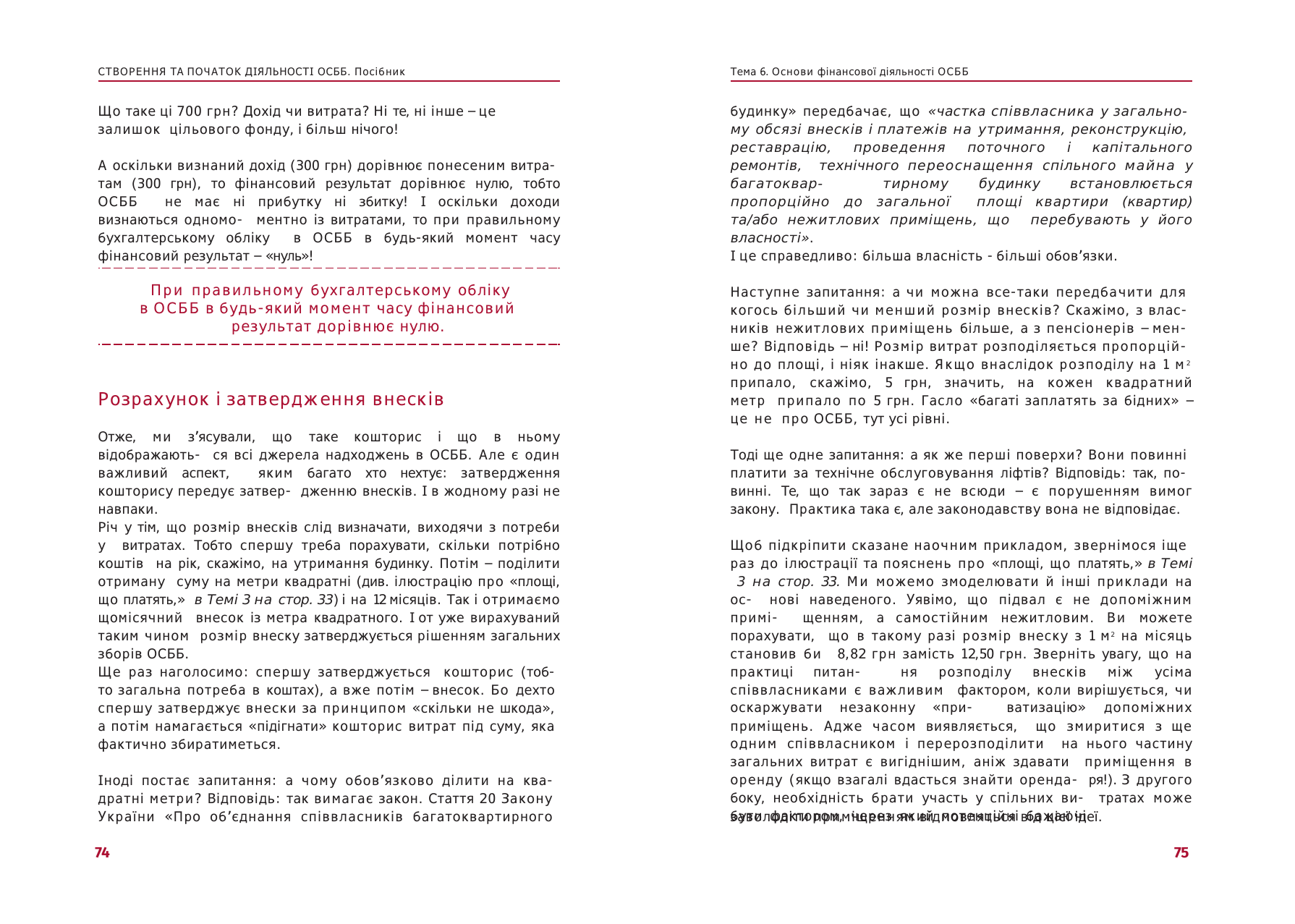

СТВОРЕННЯ ТА ПОЧАТОК ДІЯЛЬНОСТІ ОСББ. Посібник
Тема 6. Основи фінансової діяльності ОСББ
будинку» передбачає, що «частка співвласника у загально-  му обсязі внесків і платежів на утримання, реконструкцію,  реставрацію, проведення поточного і капітального ремонтів,  технічного переоснащення спільного майна у багатоквар-  тирному будинку встановлюється пропорційно до загальної  площі квартири (квартир) та/або нежитлових приміщень, що  перебувають у його власності».
Що таке ці 700 грн? Дохід чи витрата? Ні те, ні інше – це залишок  цільового фонду, і більш нічого!
А оскільки визнаний дохід (300 грн) дорівнює понесеним витра-  там (300 грн), то фінансовий результат дорівнює нулю, тобто ОСББ  не має ні прибутку ні збитку! І оскільки доходи визнаються одномо-  ментно із витратами, то при правильному бухгалтерському обліку  в ОСББ в будь-який момент часу фінансовий результат – «нуль»!
І це справедливо: більша власність - більші обов’язки.

При правильному бухгалтерському обліку  в ОСББ в будь-який момент часу фінансовий
результат дорівнює нулю.
Наступне запитання: а чи можна все-таки передбачити для  когось більший чи менший розмір внесків? Скажімо, з влас-  ників нежитлових приміщень більше, а з пенсіонерів – мен-  ше? Відповідь – ні! Розмір витрат розподіляється пропорцій-  но до площі, і ніяк інакше. Якщо внаслідок розподілу на 1 м2  припало, скажімо, 5 грн, значить, на кожен квадратний метр  припало по 5 грн. Гасло «багаті заплатять за бідних» – це не  про ОСББ, тут усі рівні.

Розрахунок і затвердження внесків
Отже, ми з’ясували, що таке кошторис і що в ньому відображають-  ся всі джерела надходжень в ОСББ. Але є один важливий аспект,  яким багато хто нехтує: затвердження кошторису передує затвер-  дженню внесків. І в жодному разі не навпаки.
Тоді ще одне запитання: а як же перші поверхи? Вони повинні  платити за технічне обслуговування ліфтів? Відповідь: так, по-  винні. Те, що так зараз є не всюди – є порушенням вимог закону.  Практика така є, але законодавству вона не відповідає.
Річ у тім, що розмір внесків слід визначати, виходячи з потреби у  витратах. Тобто спершу треба порахувати, скільки потрібно коштів  на рік, скажімо, на утримання будинку. Потім – поділити отриману  суму на метри квадратні (див. ілюстрацію про «площі, що платять,»  в Темі 3 на стор. 33) і на 12 місяців. Так і отримаємо щомісячний  внесок із метра квадратного. І от уже вирахуваний таким чином  розмір внеску затверджується рішенням загальних зборів ОСББ.
Щоб підкріпити сказане наочним прикладом, звернімося іще  раз до ілюстрації та пояснень про «площі, що платять,» в Темі  3 на стор. 33. Ми можемо змоделювати й інші приклади на ос-  нові наведеного. Уявімо, що підвал є не допоміжним примі-  щенням, а самостійним нежитловим. Ви можете порахувати,  що в такому разі розмір внеску з 1 м2 на місяць становив би  8,82 грн замість 12,50 грн. Зверніть увагу, що на практиці питан-  ня розподілу внесків між усіма співвласниками є важливим  фактором, коли вирішується, чи оскаржувати незаконну «при-  ватизацію» допоміжних приміщень. Адже часом виявляється,  що змиритися з ще одним співвласником і перерозподілити  на нього частину загальних витрат є вигіднішим, аніж здавати  приміщення в оренду (якщо взагалі вдасться знайти оренда-  ря!). З другого боку, необхідність брати участь у спільних ви-  тратах може бути фактором, через який потенційні бажаючі
Ще раз наголосимо: спершу затверджується  кошторис (тоб-  то загальна потреба в коштах), а вже потім – внесок. Бо дехто  спершу затверджує внески за принципом «скільки не шкода»,  а потім намагається «підігнати» кошторис витрат під суму, яка  фактично збиратиметься.
Іноді постає запитання: а чому обов’язково ділити на ква-  дратні метри? Відповідь: так вимагає закон. Стаття 20 Закону
України «Про об’єднання співвласників багатоквартирного
заволодіти приміщенням відмовляться від цієї ідеї.
74
75